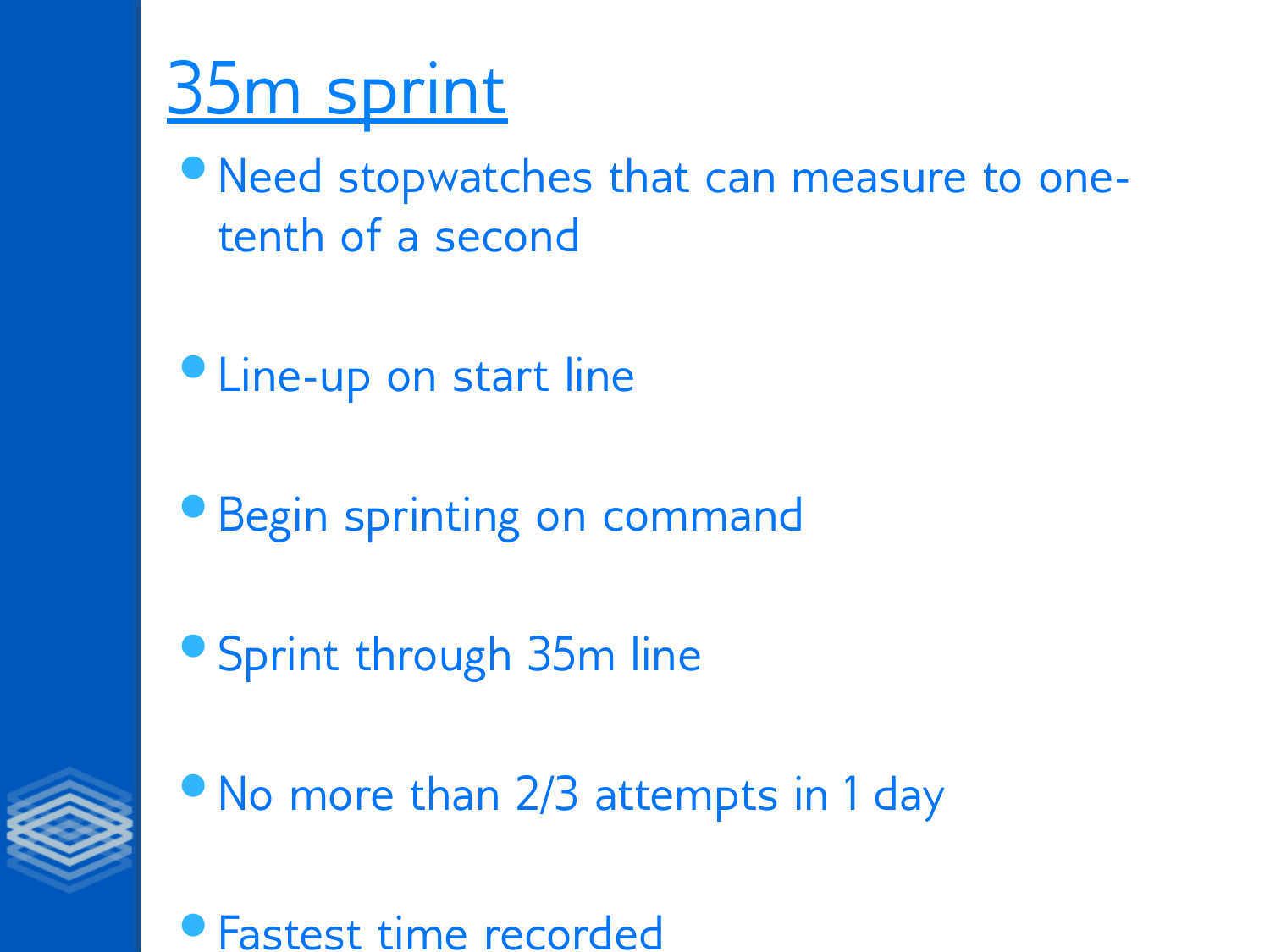

# 35m sprint
Need stopwatches that can measure to one-tenth of a second

Line-up on start line

Begin sprinting on command

Sprint through 35m line

No more than 2/3 attempts in 1 day

Fastest time recorded